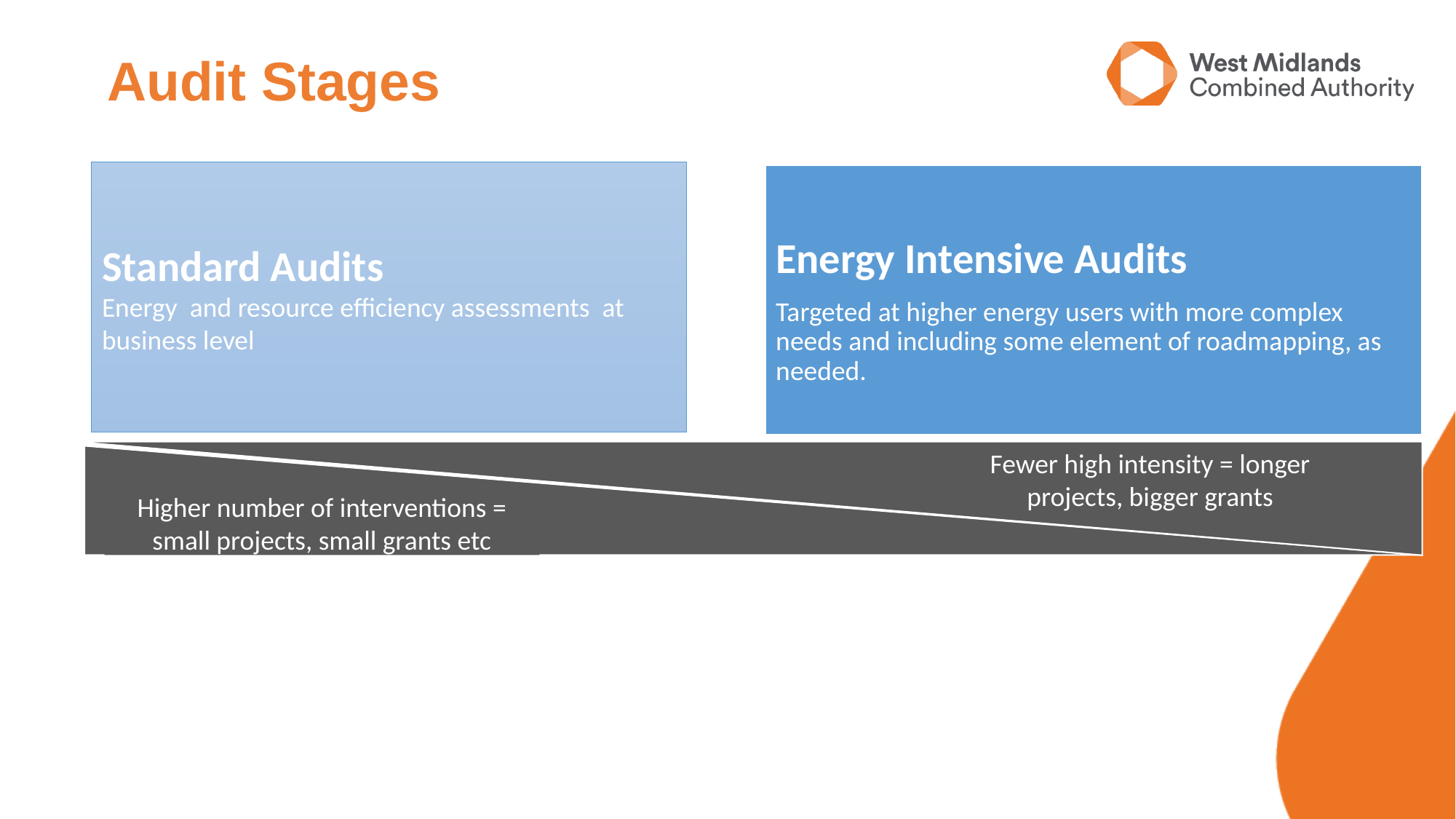

Audit Stages
Standard Audits
Energy  and resource efficiency assessments  at business level

Energy Intensive Audits
Targeted at higher energy users with more complex needs and including some element of roadmapping, as needed.

Fewer high intensity = longer projects, bigger grants
Higher number of interventions = small projects, small grants etc